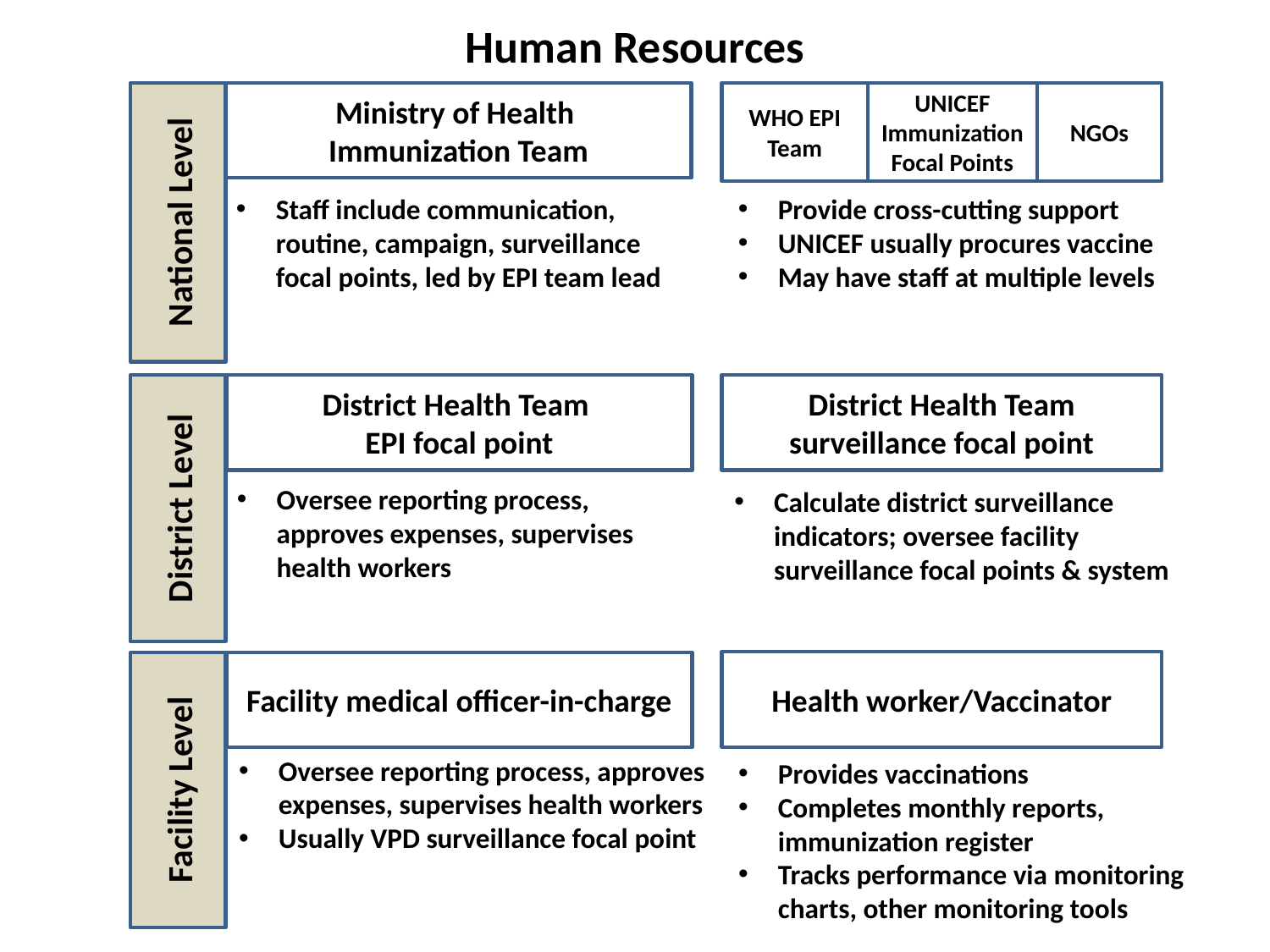

# Human Resources
Ministry of Health
Immunization Team
WHO EPI Team
UNICEF Immunization Focal Points
NGOs
National Level
Staff include communication, routine, campaign, surveillance focal points, led by EPI team lead
Provide cross-cutting support
UNICEF usually procures vaccine
May have staff at multiple levels

District Health Team
EPI focal point
District Health Team surveillance focal point
District Level
Oversee reporting process, approves expenses, supervises health workers
Calculate district surveillance indicators; oversee facility surveillance focal points & system
Health worker/Vaccinator
Facility medical officer-in-charge
Facility Level
Oversee reporting process, approves expenses, supervises health workers
Usually VPD surveillance focal point
Provides vaccinations
Completes monthly reports, immunization register
Tracks performance via monitoring charts, other monitoring tools